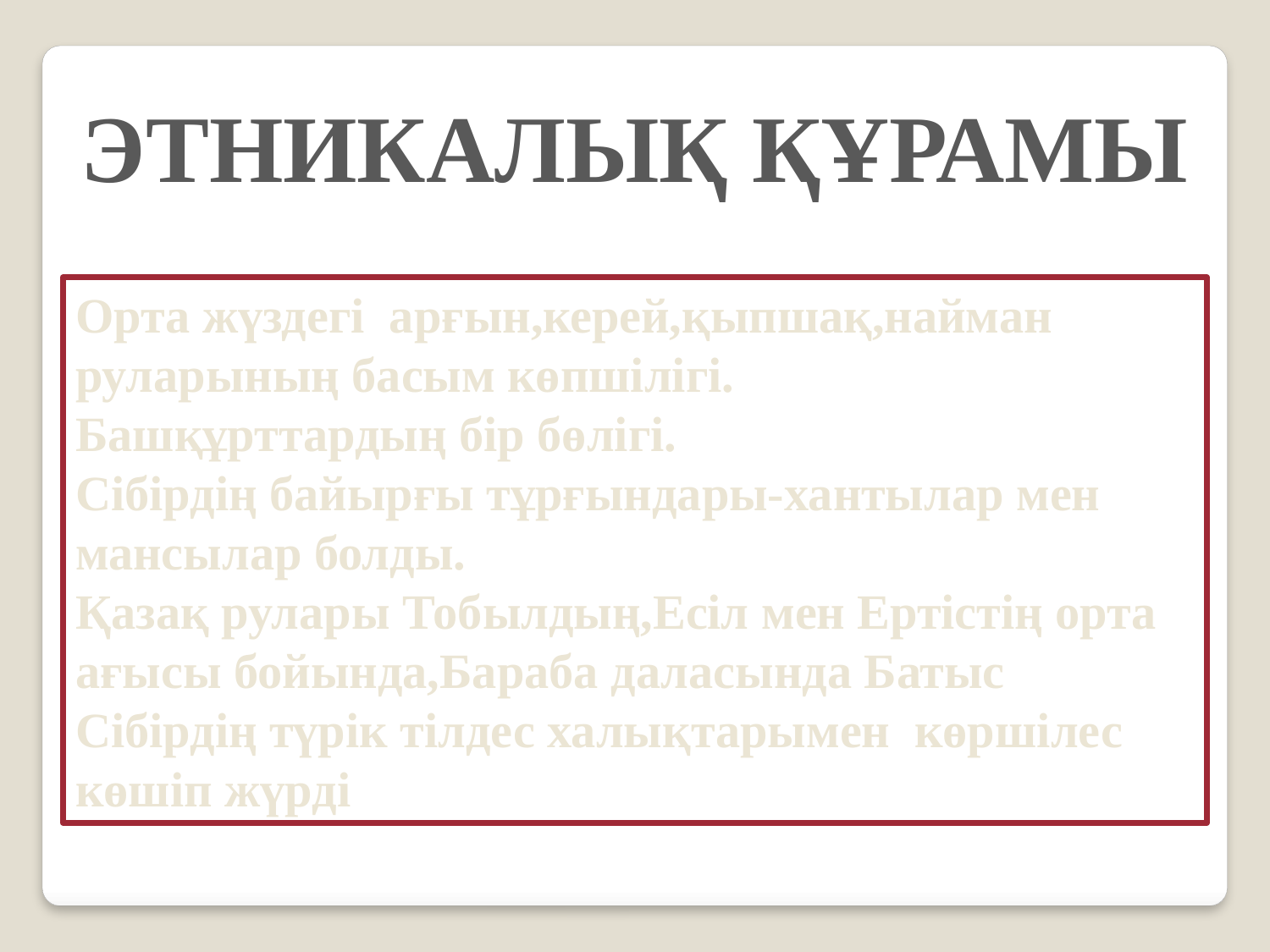

Этникалық құрамы
Орта жүздегі  арғын,керей,қыпшақ,найман руларының басым көпшілігі.
Башқұрттардың бір бөлігі.
Сібірдің байырғы тұрғындары-хантылар мен мансылар болды.
Қазақ рулары Тобылдың,Есіл мен Ертістің орта ағысы бойында,Бараба даласында Батыс Сібірдің түрік тілдес халықтарымен  көршілес көшіп жүрді